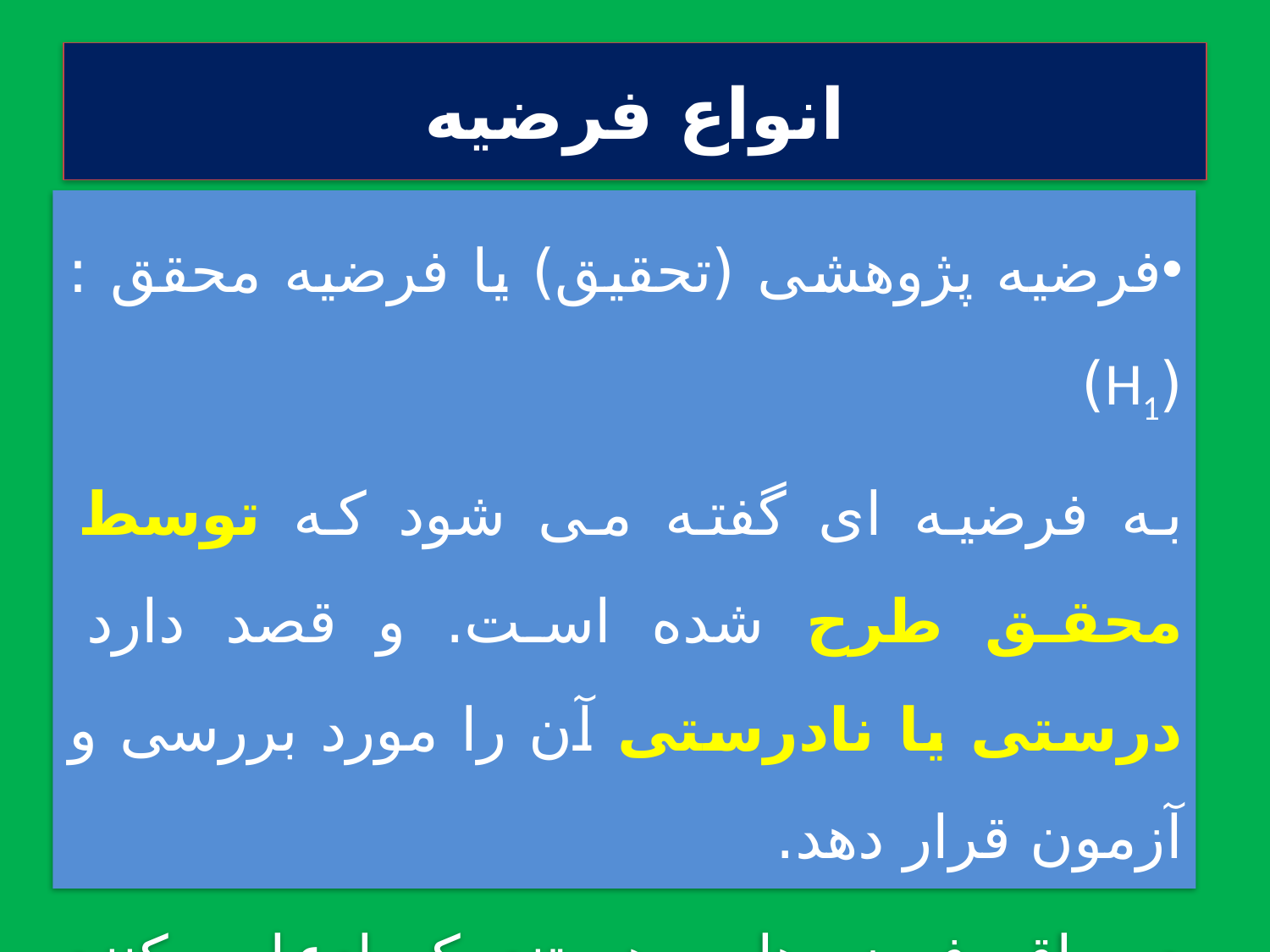

# انواع فرضیه
فرضیه پژوهشی (تحقیق) یا فرضیه محقق : (H1)
به فرضیه ای گفته می شود که توسط محقق طرح شده است. و قصد دارد درستی یا نادرستی آن را مورد بررسی و آزمون قرار دهد.
در واقع فرضيه‌هايي هستند  كه ادعا مي‌كنند بين پديده‌هاي مورد نظر رابطه ، اثر يا تفاوت وجود دارد.